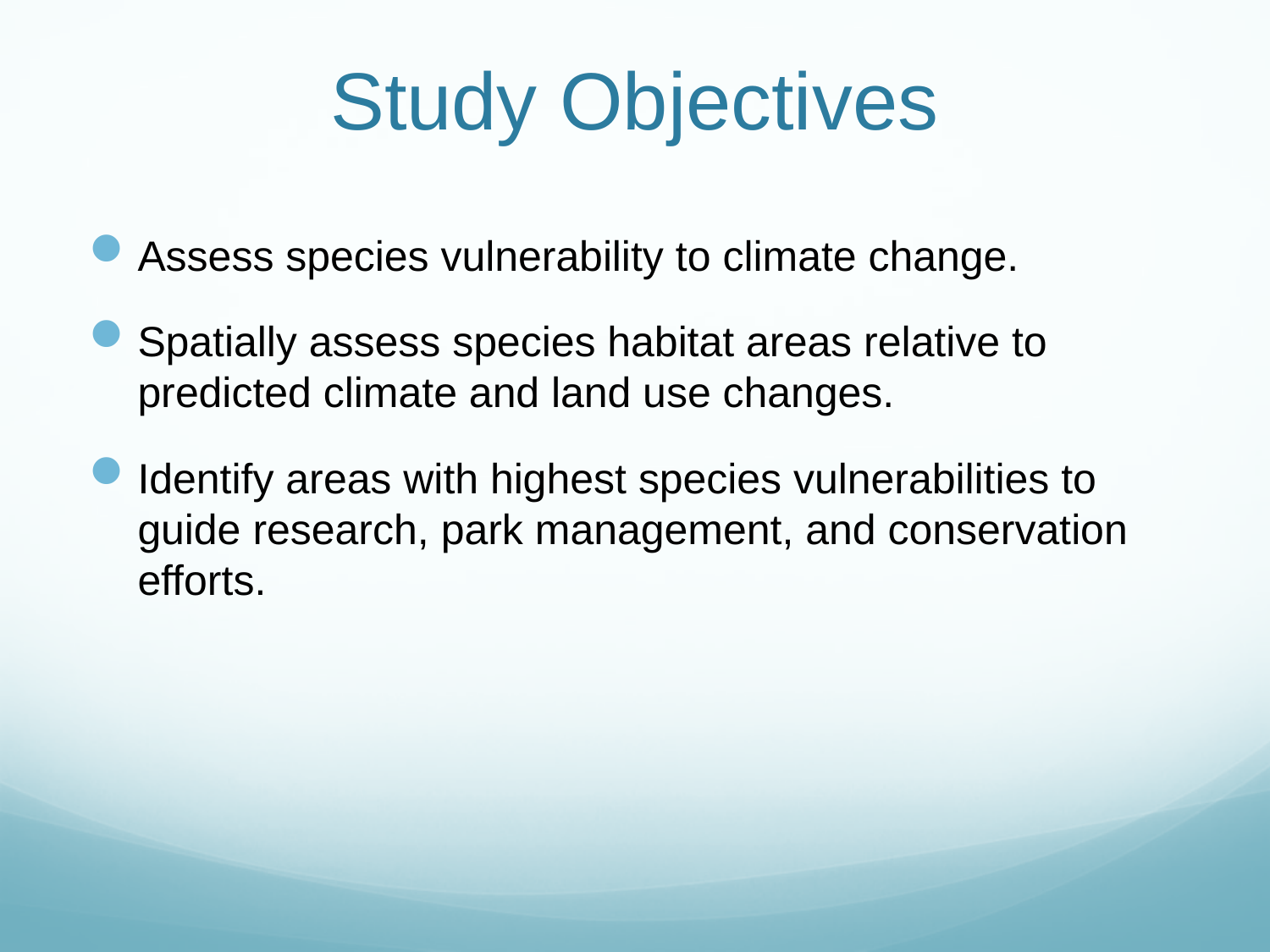

# Study Objectives
Assess species vulnerability to climate change.
Spatially assess species habitat areas relative to predicted climate and land use changes.
Identify areas with highest species vulnerabilities to guide research, park management, and conservation efforts.